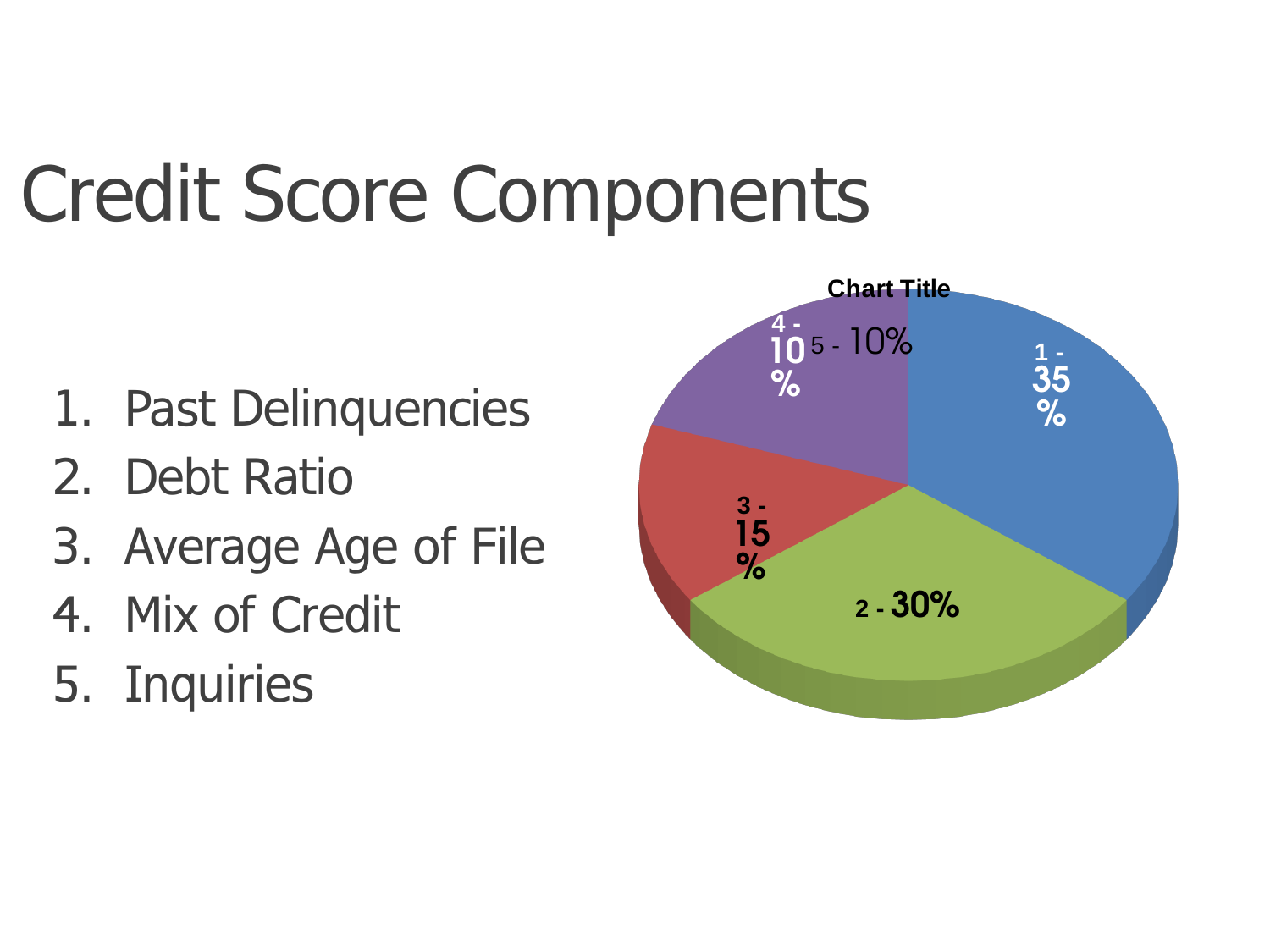

# Credit Score Components

[unsupported chart]

Past Delinquencies
Debt Ratio
Average Age of File
Mix of Credit
Inquiries